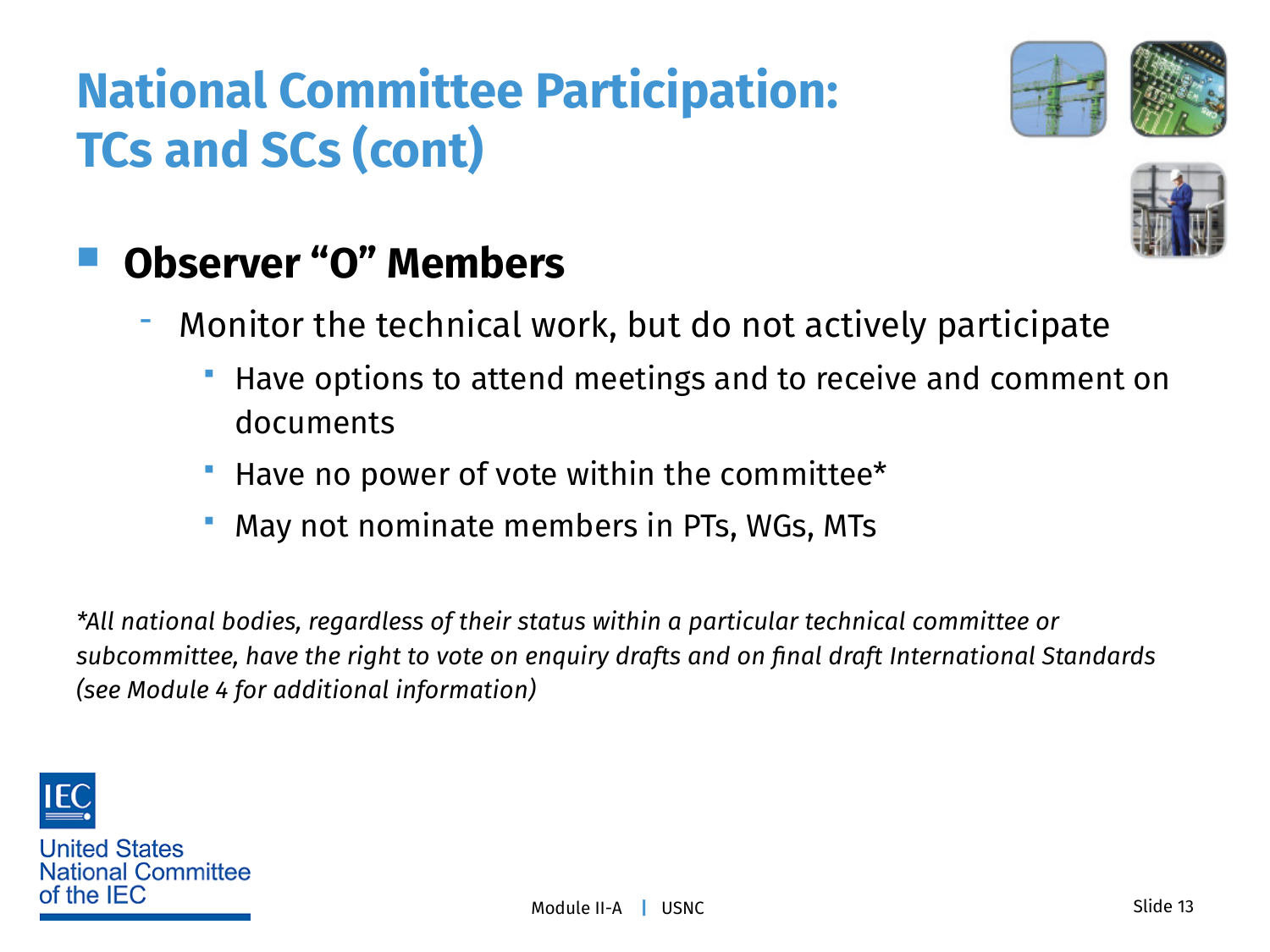

# National Committee Participation: TCs and SCs (cont)
Observer “O” Members
Monitor the technical work, but do not actively participate
Have options to attend meetings and to receive and comment on documents
Have no power of vote within the committee*
May not nominate members in PTs, WGs, MTs

*All national bodies, regardless of their status within a particular technical committee or subcommittee, have the right to vote on enquiry drafts and on final draft International Standards (see Module 4 for additional information)

Slide 13